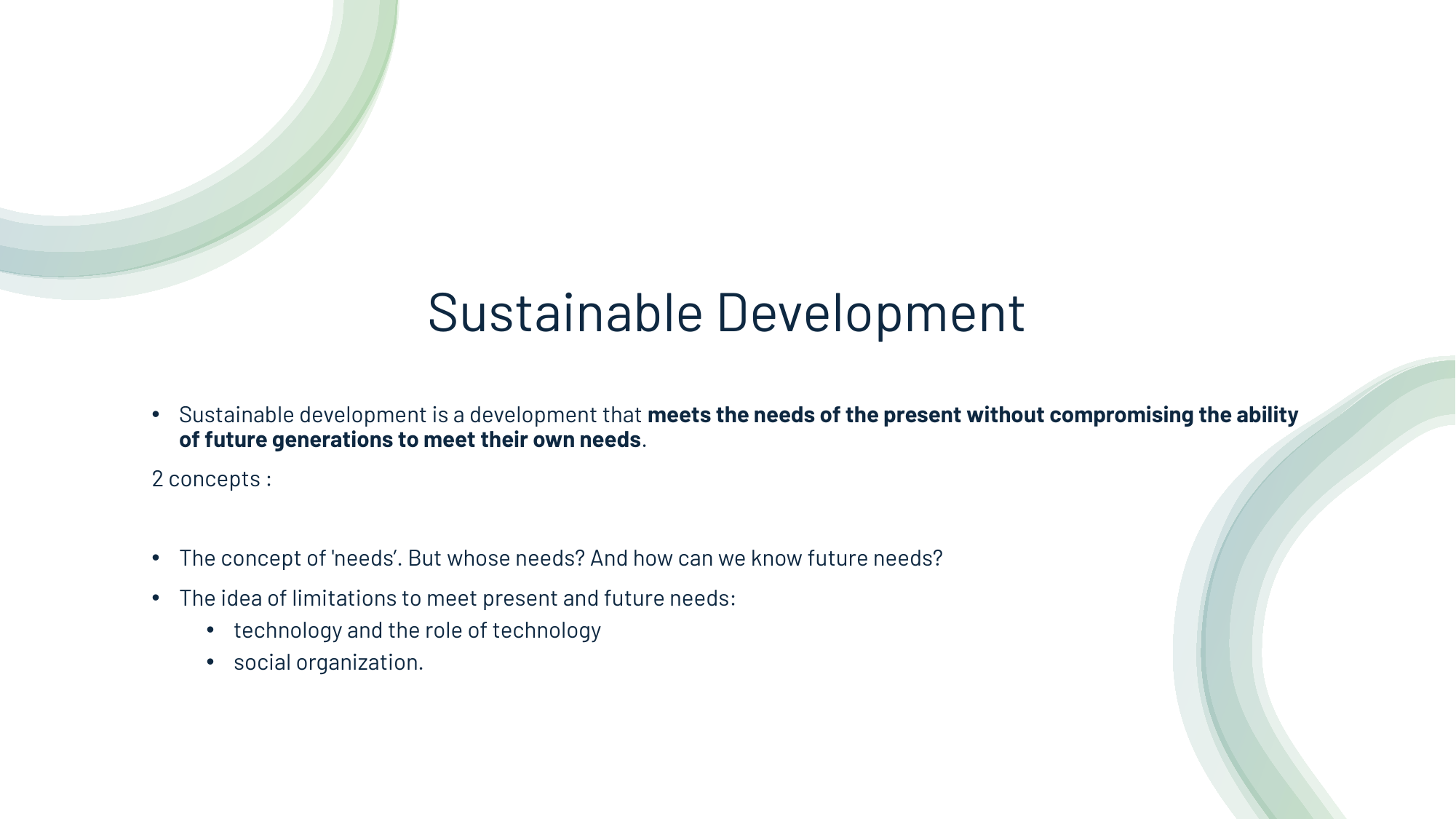

# Sustainable Development
Sustainable development is a development that meets the needs of the present without compromising the ability of future generations to meet their own needs.
2 concepts :

The concept of 'needs’. But whose needs? And how can we know future needs?
The idea of limitations to meet present and future needs:
technology and the role of technology
social organization.